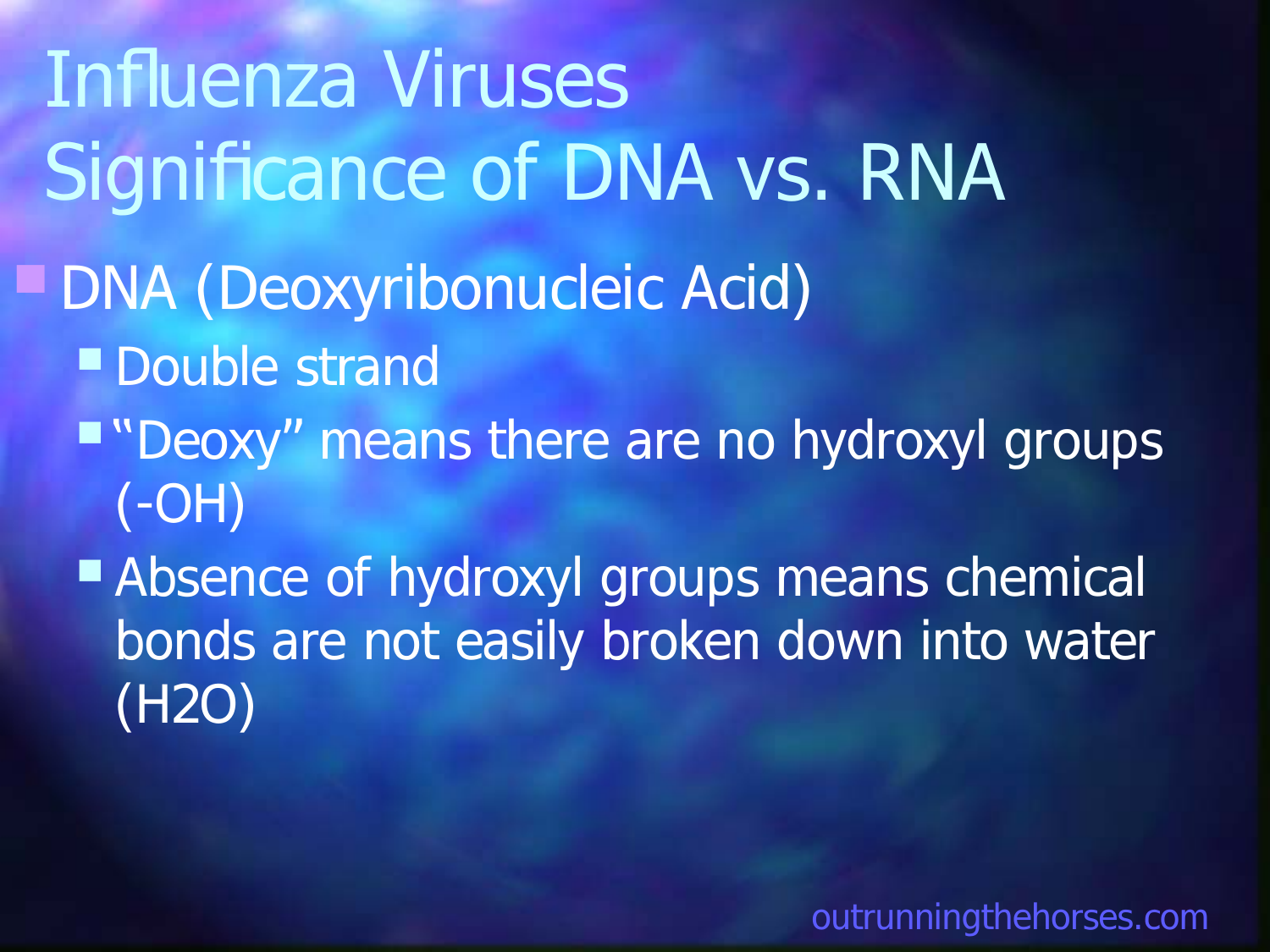

# Influenza Viruses Significance of DNA vs. RNA
DNA (Deoxyribonucleic Acid)
Double strand
“Deoxy” means there are no hydroxyl groups    (-OH)
Absence of hydroxyl groups means chemical bonds are not easily broken down into water (H2O)
outrunningthehorses.com